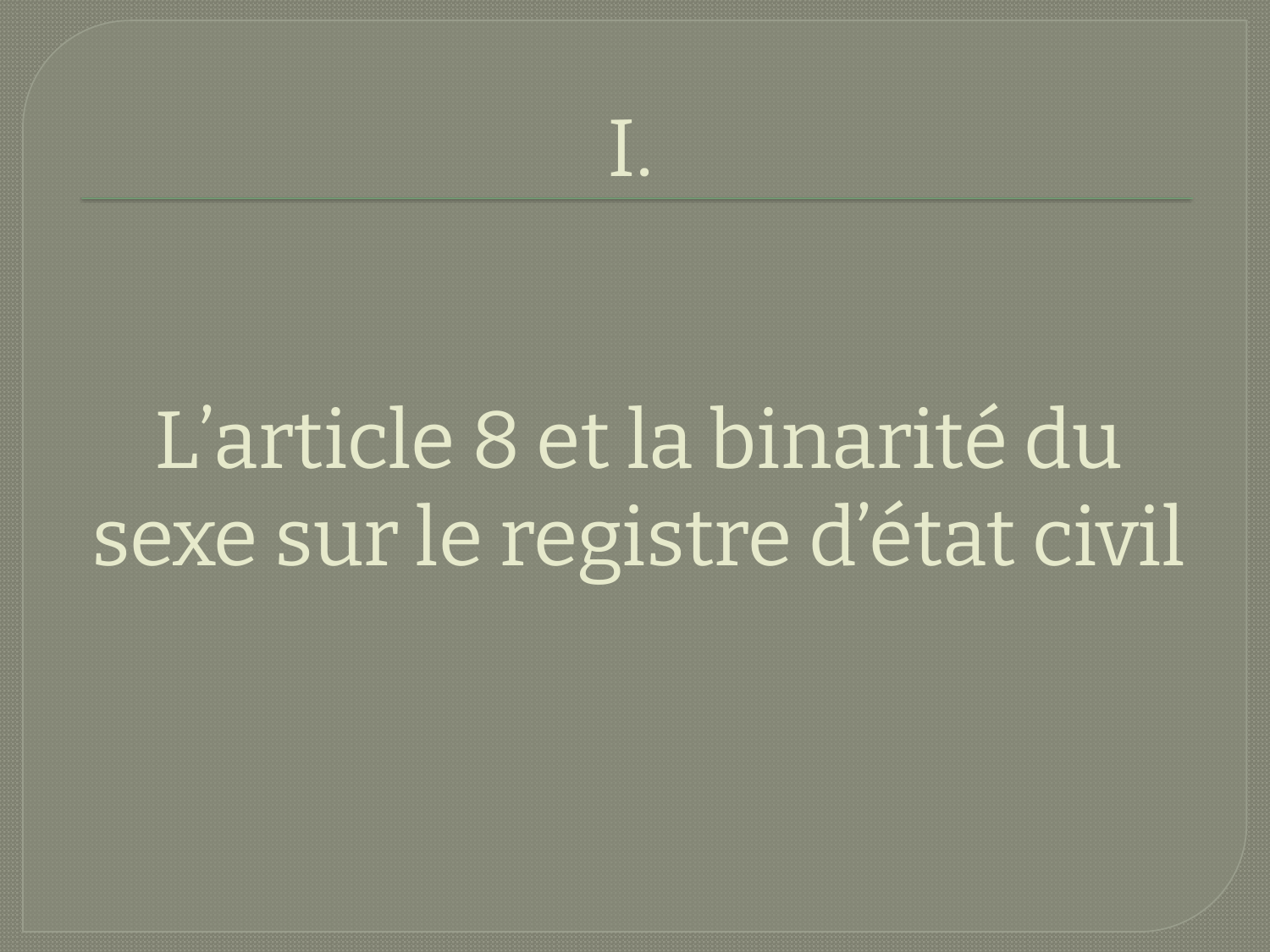

# I. L’article 8 et la binarité du sexe sur le registre d’état civil